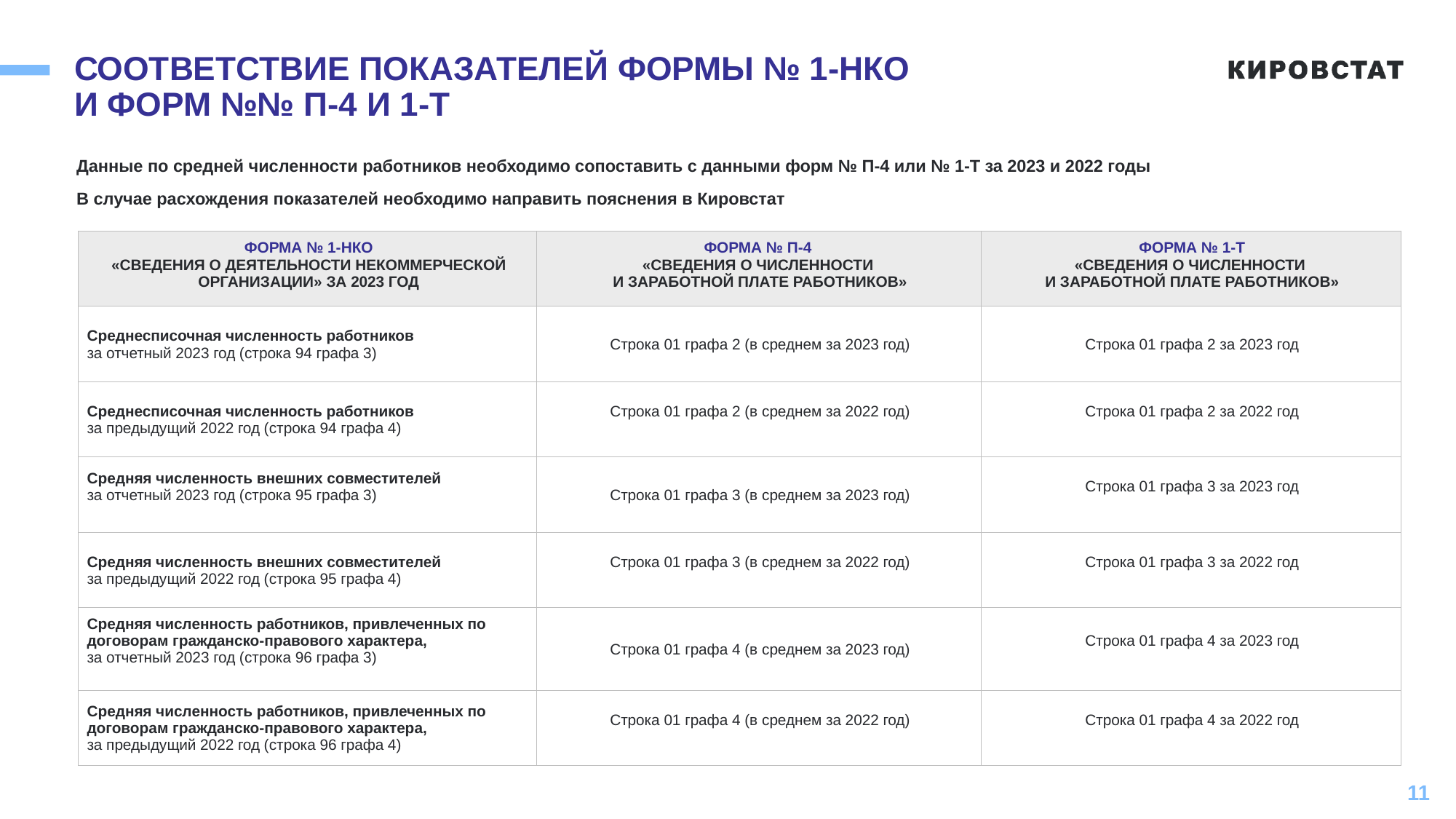

# СООТВЕТСТВИЕ ПОКАЗАТЕЛЕЙ ФОРМЫ № 1-НКО  И ФОРМ №№ П-4 И 1-Т
Данные по средней численности работников необходимо сопоставить с данными форм № П-4 или № 1-Т за 2023 и 2022 годы
В случае расхождения показателей необходимо направить пояснения в Кировстат
| ФОРМА № 1-НКО «Сведения о деятельности некоммерческой организации» за 2023 год | Форма № п-4 «сведения о численности и заработной плате работников» | ФОРМА № 1-Т «сведения о численности и заработной плате работников» |
| --- | --- | --- |
| Среднесписочная численность работников за отчетный 2023 год (строка 94 графа 3) | Строка 01 графа 2 (в среднем за 2023 год) | Строка 01 графа 2 за 2023 год |
| Среднесписочная численность работников за предыдущий 2022 год (строка 94 графа 4) | Строка 01 графа 2 (в среднем за 2022 год) | Строка 01 графа 2 за 2022 год |
| Средняя численность внешних совместителей за отчетный 2023 год (строка 95 графа 3) | Строка 01 графа 3 (в среднем за 2023 год) | Строка 01 графа 3 за 2023 год |
| Средняя численность внешних совместителей за предыдущий 2022 год (строка 95 графа 4) | Строка 01 графа 3 (в среднем за 2022 год) | Строка 01 графа 3 за 2022 год |
| Средняя численность работников, привлеченных по договорам гражданско-правового характера, за отчетный 2023 год (строка 96 графа 3) | Строка 01 графа 4 (в среднем за 2023 год) | Строка 01 графа 4 за 2023 год |
| Средняя численность работников, привлеченных по договорам гражданско-правового характера, за предыдущий 2022 год (строка 96 графа 4) | Строка 01 графа 4 (в среднем за 2022 год) | Строка 01 графа 4 за 2022 год |